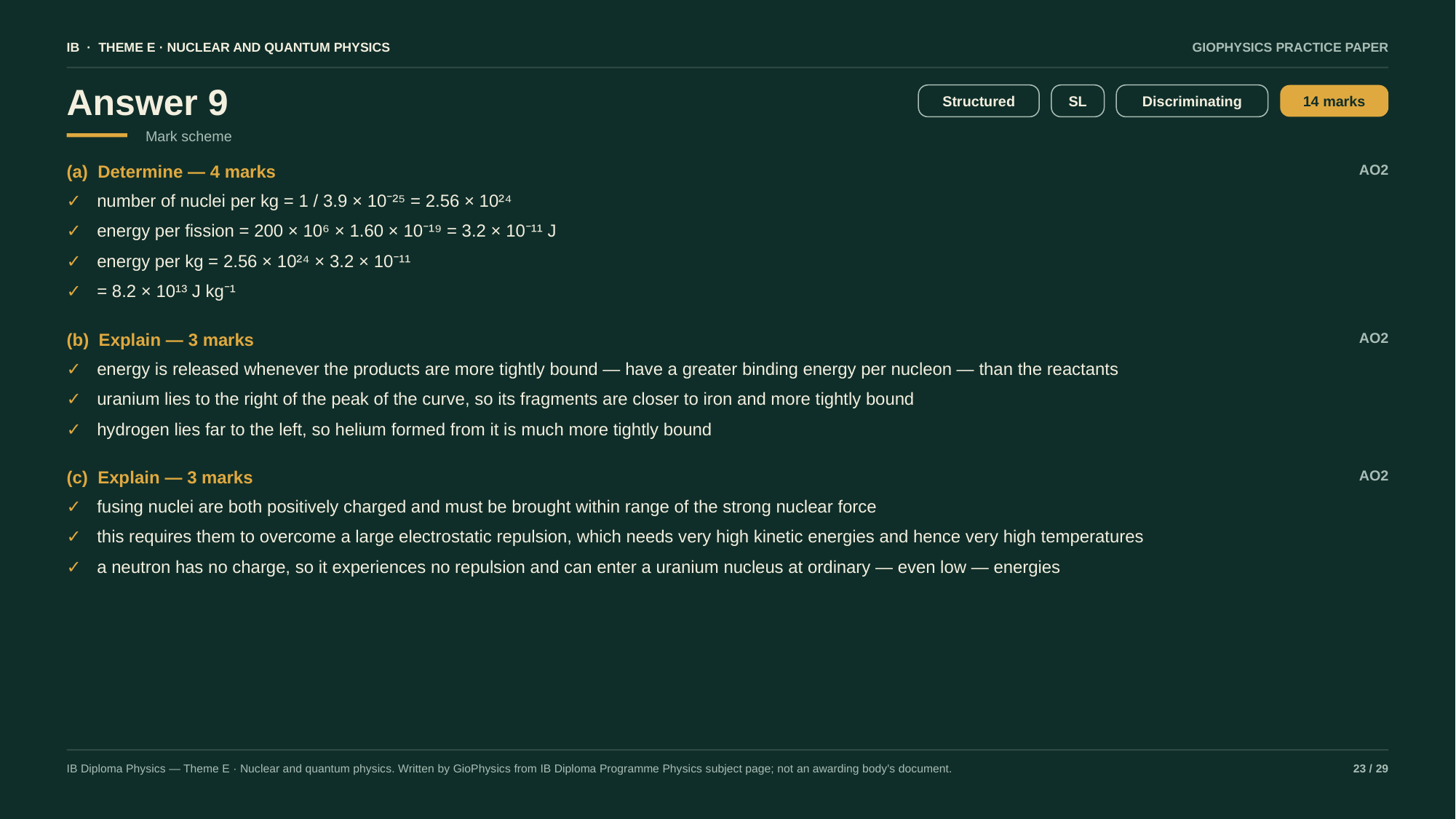

IB  ·  THEME E · NUCLEAR AND QUANTUM PHYSICS
GIOPHYSICS PRACTICE PAPER

Answer 9

Structured

SL

Discriminating

14 marks
Mark scheme

(a)  Determine — 4 marks
AO2
✓
number of nuclei per kg = 1 / 3.9 × 10⁻²⁵ = 2.56 × 10²⁴
✓
energy per fission = 200 × 10⁶ × 1.60 × 10⁻¹⁹ = 3.2 × 10⁻¹¹ J
✓
energy per kg = 2.56 × 10²⁴ × 3.2 × 10⁻¹¹
✓
= 8.2 × 10¹³ J kg⁻¹
(b)  Explain — 3 marks
AO2
✓
energy is released whenever the products are more tightly bound — have a greater binding energy per nucleon — than the reactants
✓
uranium lies to the right of the peak of the curve, so its fragments are closer to iron and more tightly bound
✓
hydrogen lies far to the left, so helium formed from it is much more tightly bound
(c)  Explain — 3 marks
AO2
✓
fusing nuclei are both positively charged and must be brought within range of the strong nuclear force
✓
this requires them to overcome a large electrostatic repulsion, which needs very high kinetic energies and hence very high temperatures
✓
a neutron has no charge, so it experiences no repulsion and can enter a uranium nucleus at ordinary — even low — energies

IB Diploma Physics — Theme E · Nuclear and quantum physics. Written by GioPhysics from IB Diploma Programme Physics subject page; not an awarding body's document.
23 / 29